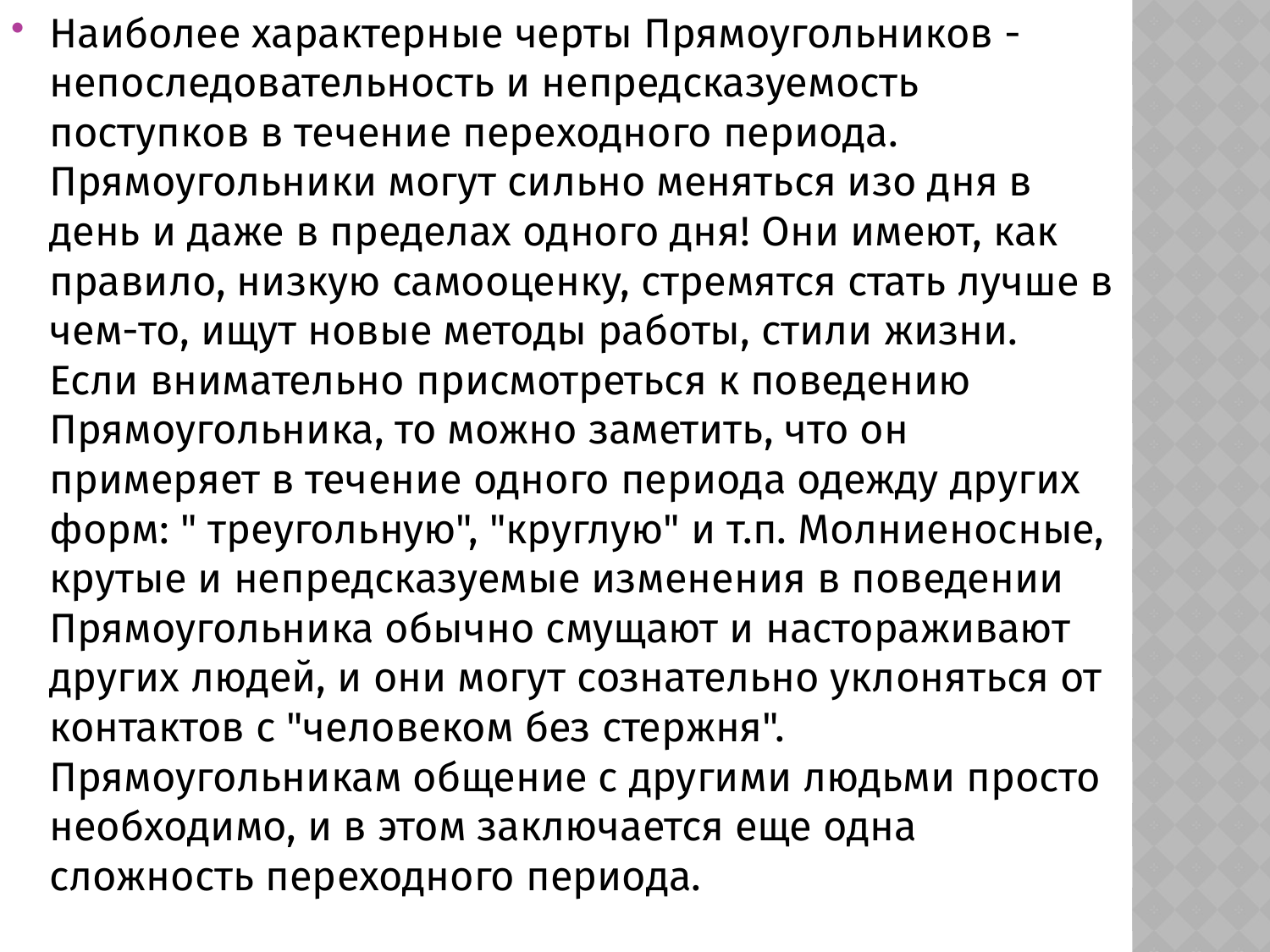

Наиболее характерные черты Прямоугольников - непоследовательность и непредсказуемость поступков в течение переходного периода. Прямоугольники могут сильно меняться изо дня в день и даже в пределах одного дня! Они имеют, как правило, низкую самооценку, стремятся стать лучше в чем-то, ищут новые методы работы, стили жизни. Если внимательно присмотреться к поведению Прямоугольника, то можно заметить, что он примеряет в течение одного периода одежду других форм: " треугольную", "круглую" и т.п. Молниеносные, крутые и непредсказуемые изменения в поведении Прямоугольника обычно смущают и настораживают других людей, и они могут сознательно уклоняться от контактов с "человеком без стержня". Прямоугольникам общение с другими людьми просто необходимо, и в этом заключается еще одна сложность переходного периода.

#